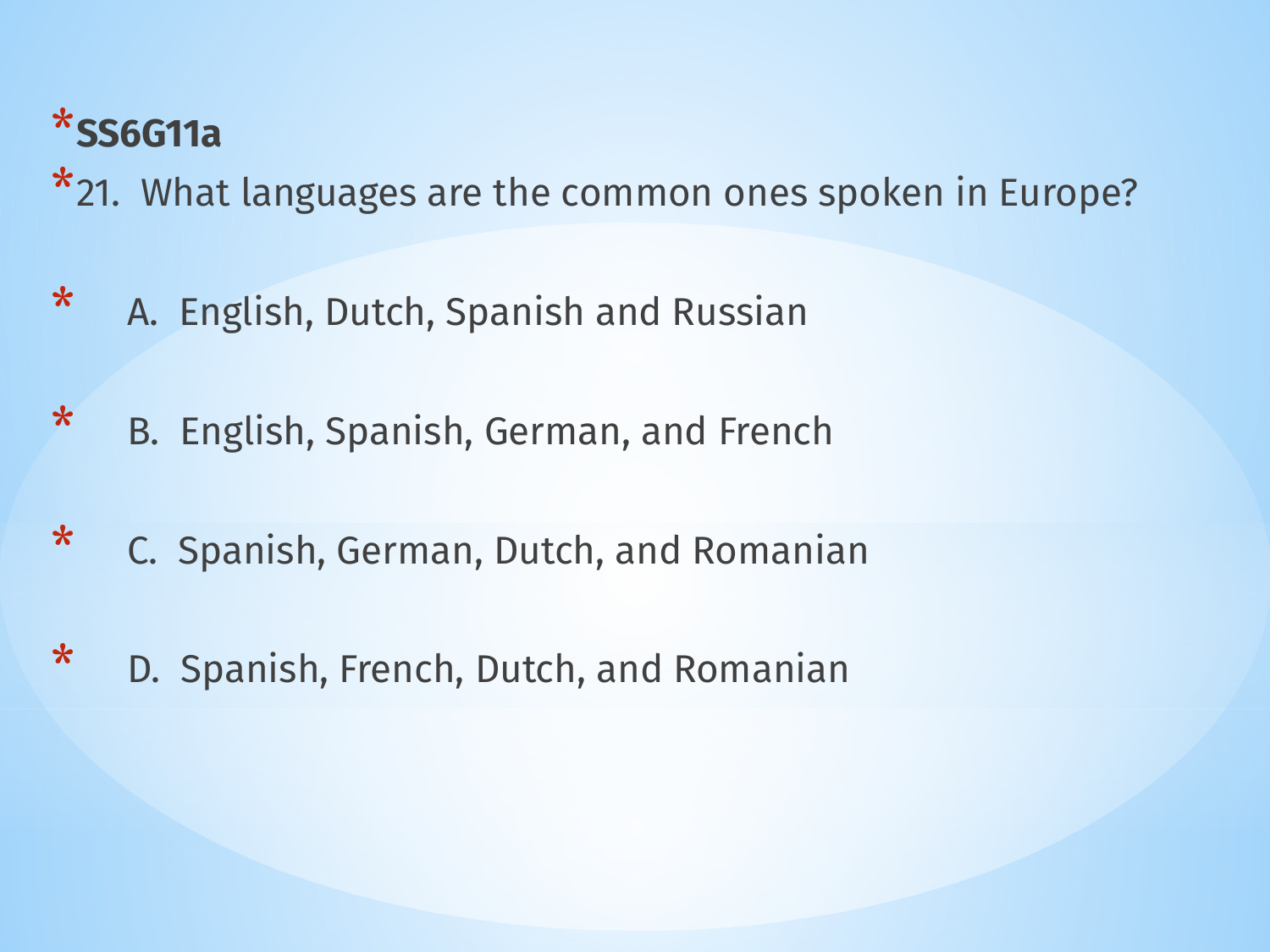

SS6G11a
21.  What languages are the common ones spoken in Europe?

     A.  English, Dutch, Spanish and Russian

     B.  English, Spanish, German, and French

     C.  Spanish, German, Dutch, and Romanian

     D.  Spanish, French, Dutch, and Romanian